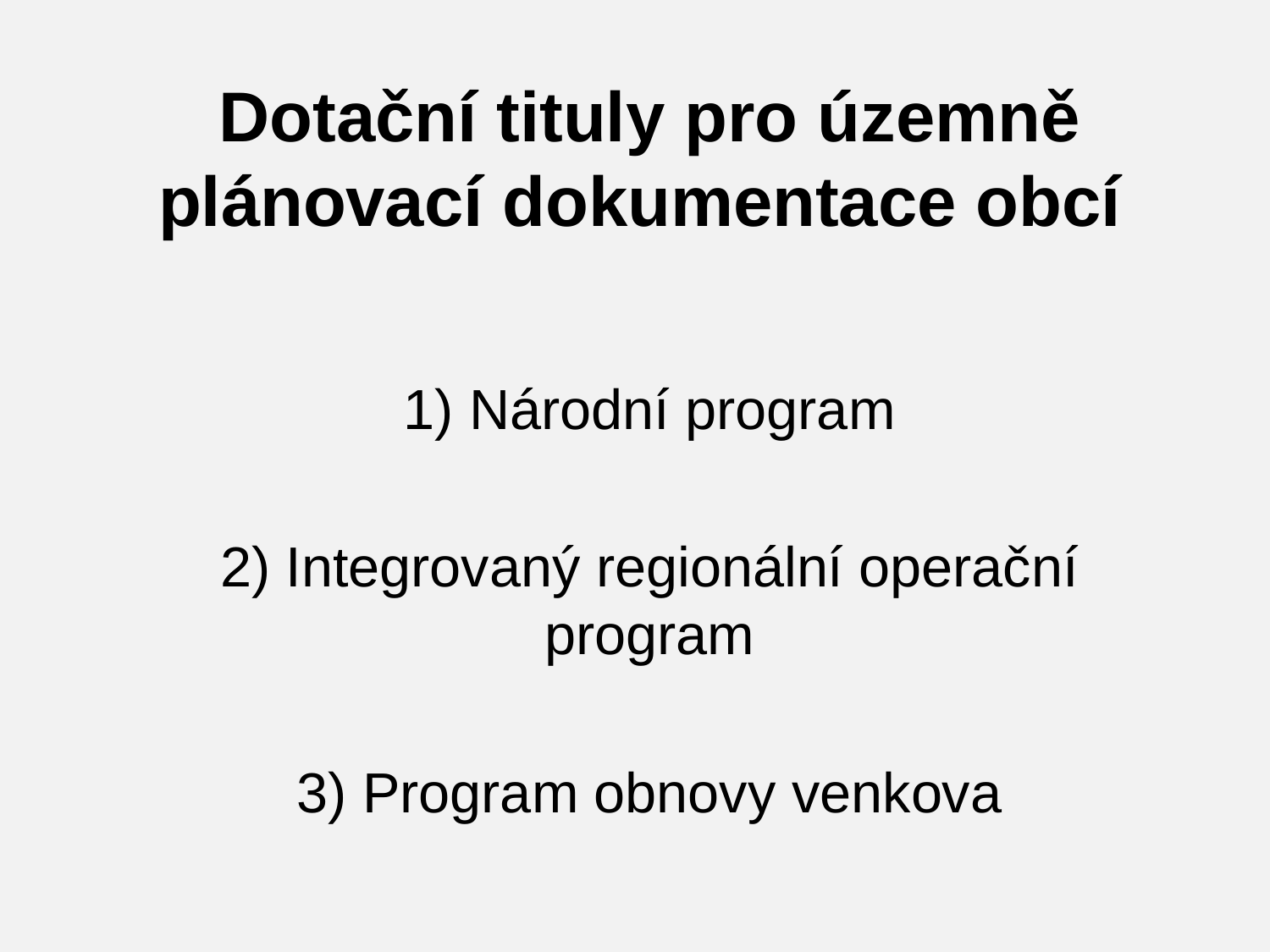

# Dotační tituly pro územně plánovací dokumentace obcí

1) Národní program

2) Integrovaný regionální operační program

3) Program obnovy venkova